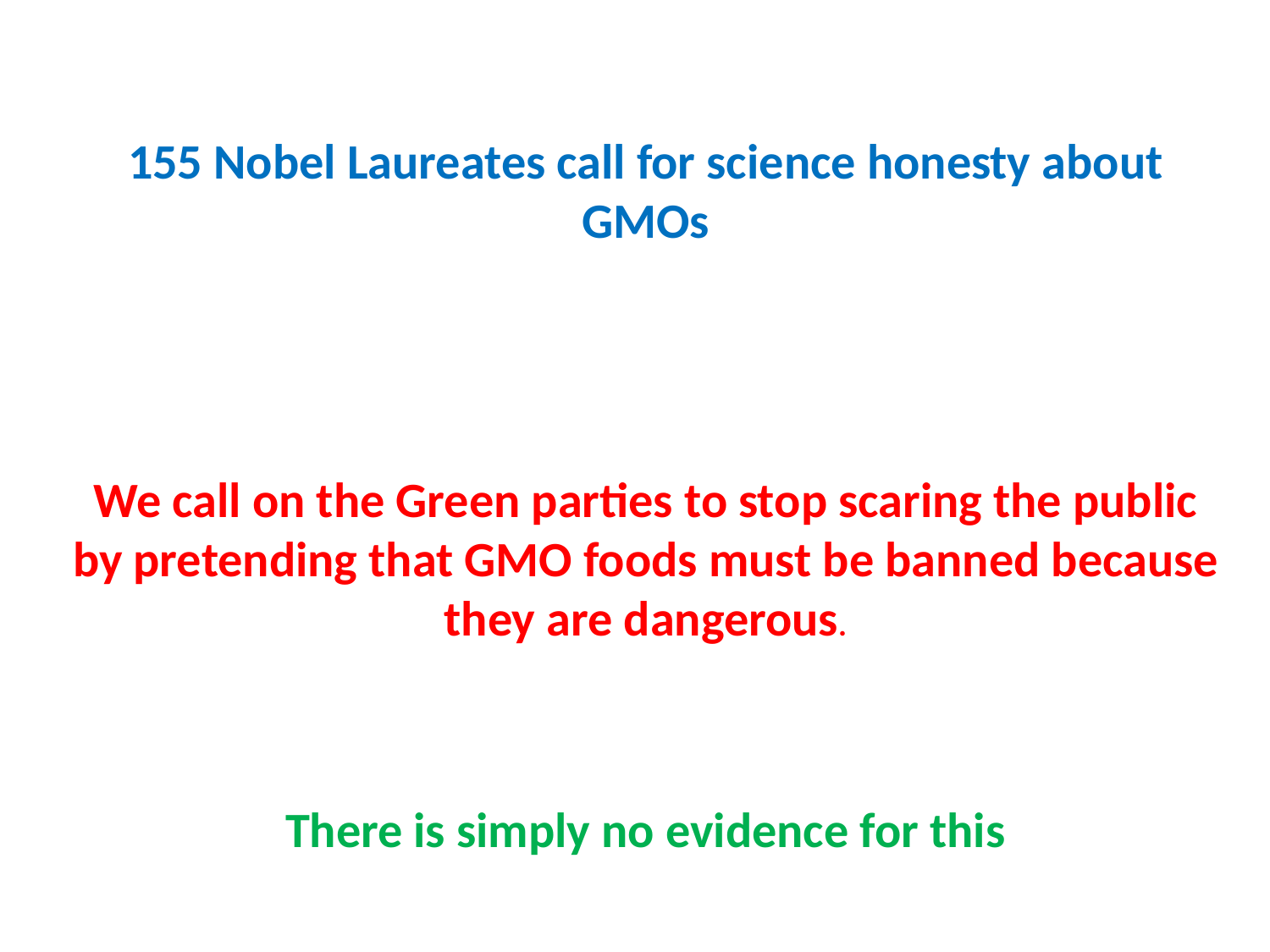

155 Nobel Laureates call for science honesty about GMOs

We call on the Green parties to stop scaring the public by pretending that GMO foods must be banned because they are dangerous.

There is simply no evidence for this